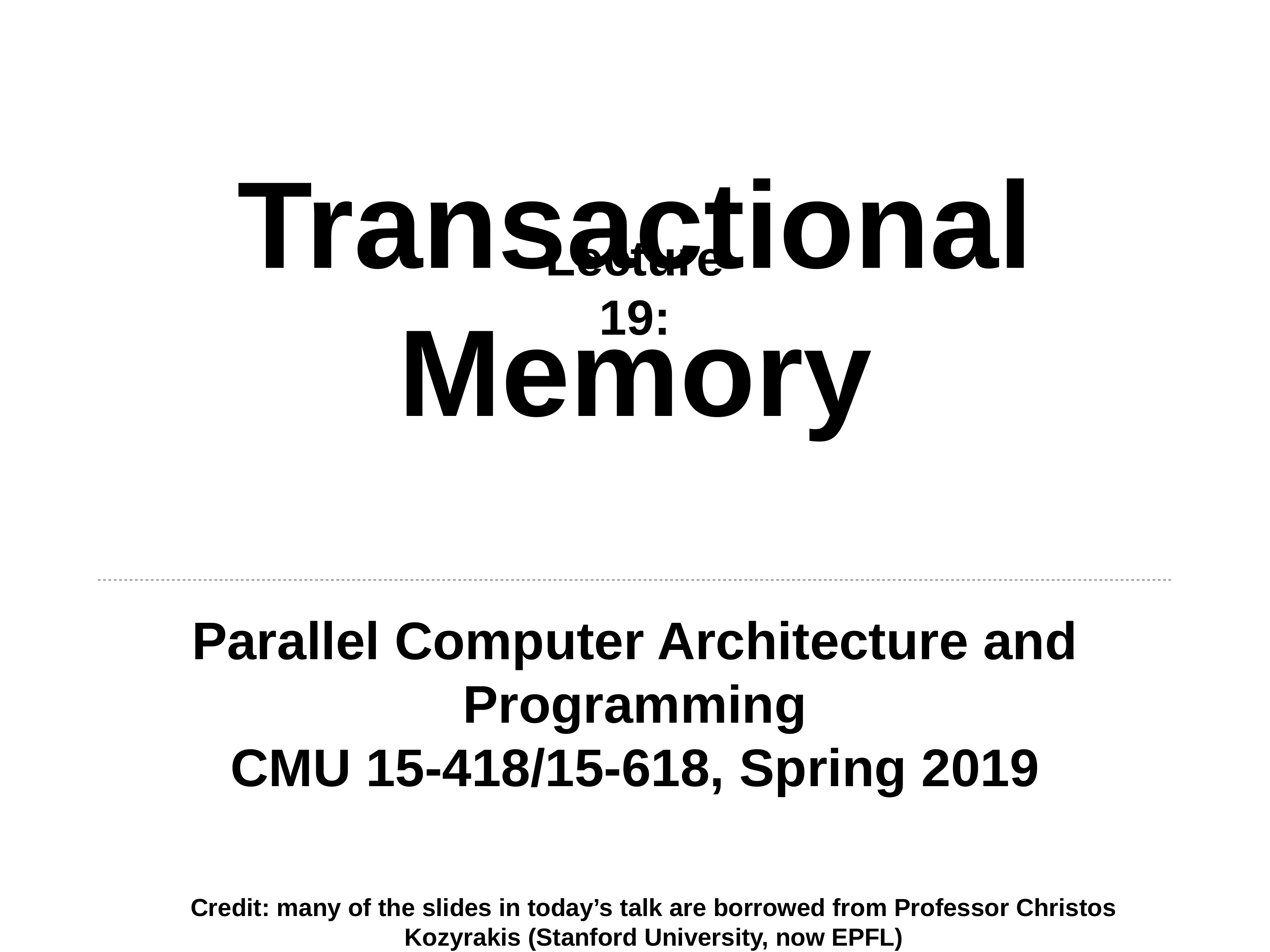

Lecture 19:
# Transactional Memory
Credit: many of the slides in today’s talk are borrowed from Professor Christos Kozyrakis (Stanford University, now EPFL)